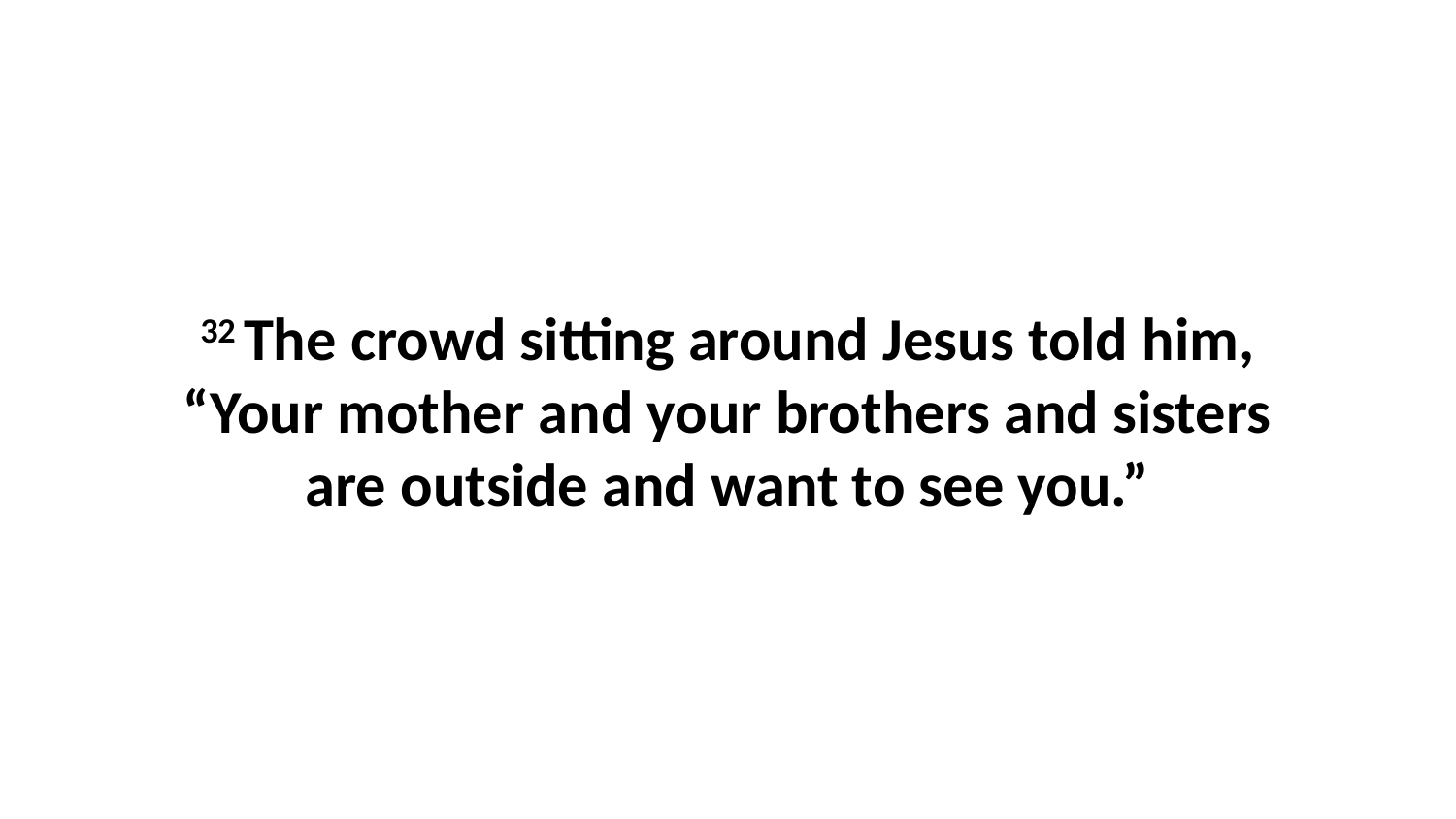

32 The crowd sitting around Jesus told him, “Your mother and your brothers and sisters are outside and want to see you.”